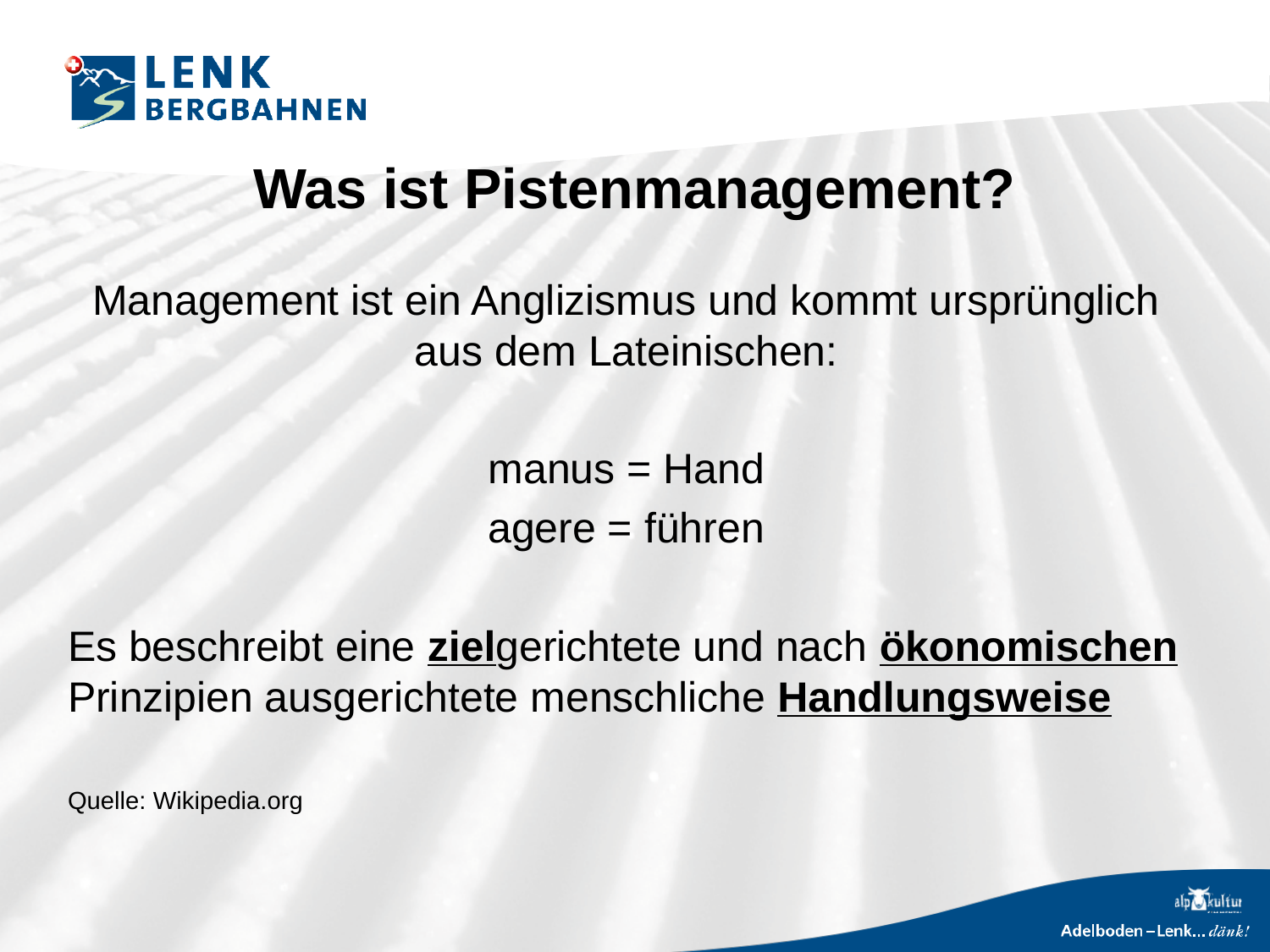

# Was ist Pistenmanagement?
Management ist ein Anglizismus und kommt ursprünglich aus dem Lateinischen:

manus = Hand
agere = führen

Es beschreibt eine zielgerichtete und nach ökonomischen Prinzipien ausgerichtete menschliche Handlungsweise

Quelle: Wikipedia.org